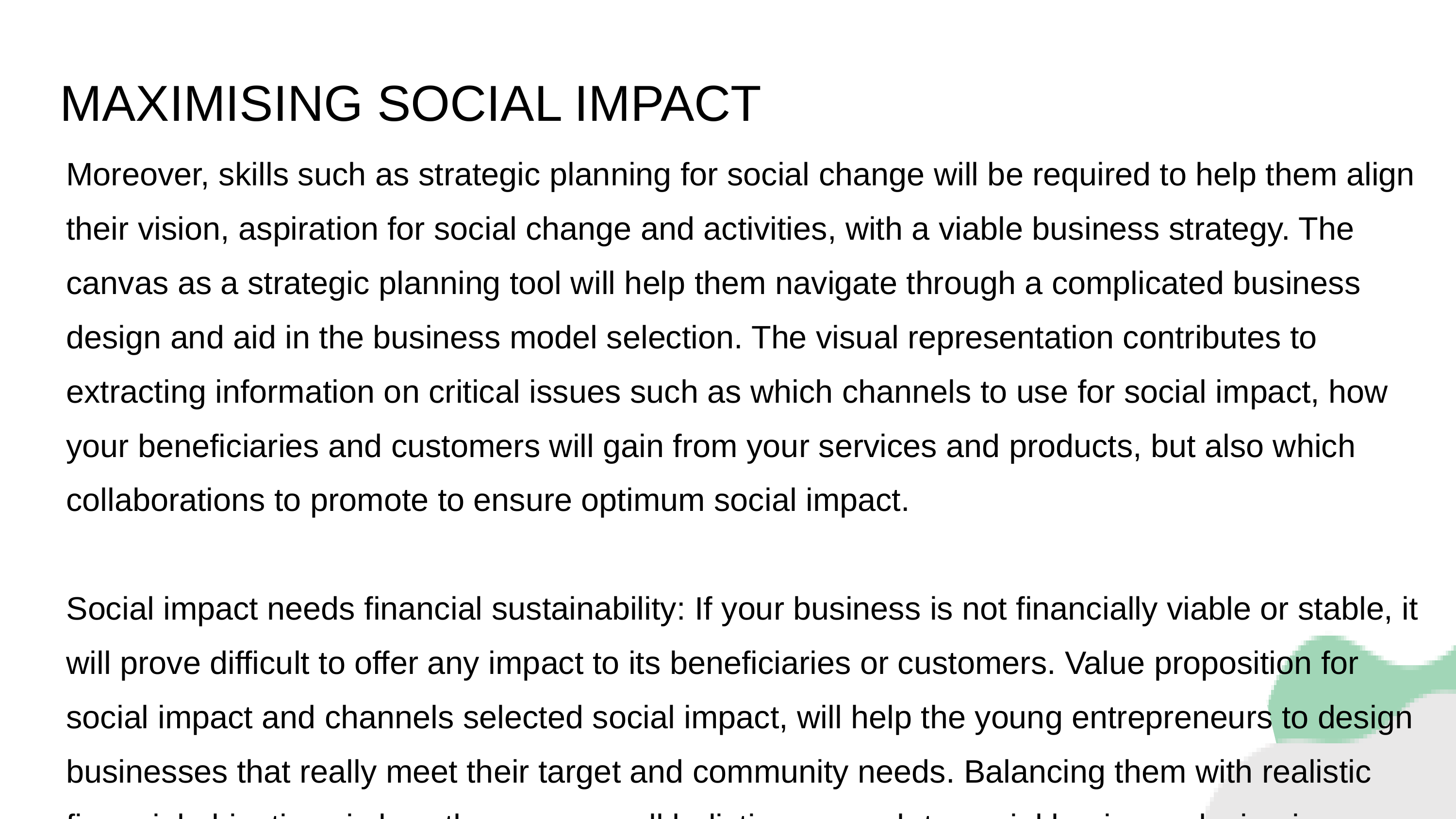

MAXIMISING SOCIAL IMPACT
Moreover, skills such as strategic planning for social change will be required to help them align their vision, aspiration for social change and activities, with a viable business strategy. The canvas as a strategic planning tool will help them navigate through a complicated business design and aid in the business model selection. The visual representation contributes to extracting information on critical issues such as which channels to use for social impact, how your beneficiaries and customers will gain from your services and products, but also which collaborations to promote to ensure optimum social impact.

Social impact needs financial sustainability: If your business is not financially viable or stable, it will prove difficult to offer any impact to its beneficiaries or customers. Value proposition for social impact and channels selected social impact, will help the young entrepreneurs to design businesses that really meet their target and community needs. Balancing them with realistic financial objectives is key, thus, an overall holistic approach to social business design is needed. This will drive both the business and the social mission forward.